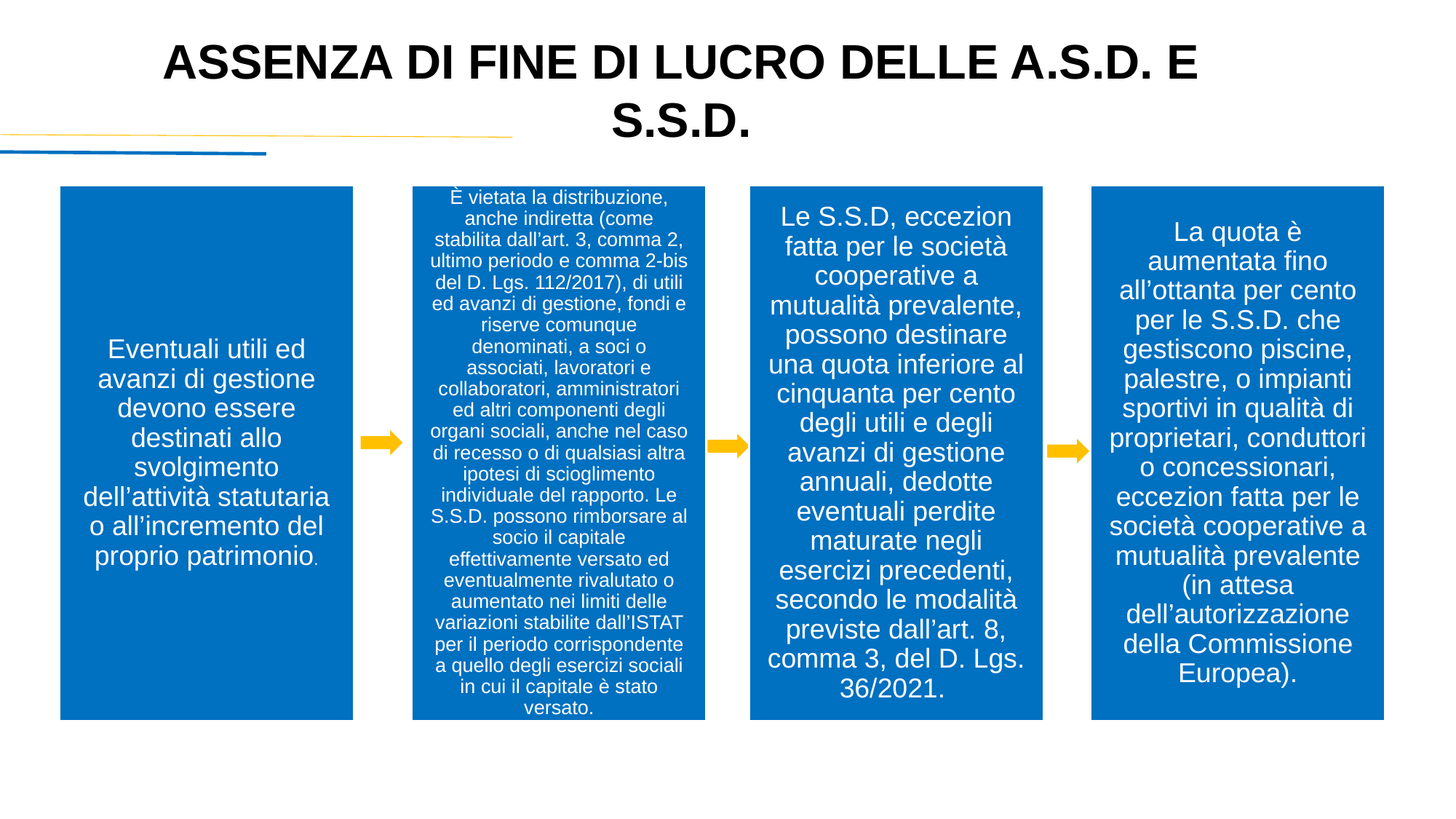

ASSENZA DI FINE DI LUCRO DELLE A.S.D. E S.S.D.
Eventuali utili ed avanzi di gestione devono essere destinati allo svolgimento dell’attività statutaria o all’incremento del proprio patrimonio.
È vietata la distribuzione, anche indiretta (come stabilita dall’art. 3, comma 2, ultimo periodo e comma 2-bis del D. Lgs. 112/2017), di utili ed avanzi di gestione, fondi e riserve comunque denominati, a soci o associati, lavoratori e collaboratori, amministratori ed altri componenti degli organi sociali, anche nel caso di recesso o di qualsiasi altra ipotesi di scioglimento individuale del rapporto. Le S.S.D. possono rimborsare al socio il capitale effettivamente versato ed eventualmente rivalutato o aumentato nei limiti delle variazioni stabilite dall’ISTAT per il periodo corrispondente a quello degli esercizi sociali in cui il capitale è stato versato.
Le S.S.D, eccezion fatta per le società cooperative a mutualità prevalente, possono destinare una quota inferiore al cinquanta per cento degli utili e degli avanzi di gestione annuali, dedotte eventuali perdite maturate negli esercizi precedenti, secondo le modalità previste dall’art. 8, comma 3, del D. Lgs. 36/2021.
La quota è aumentata fino all’ottanta per cento per le S.S.D. che gestiscono piscine, palestre, o impianti sportivi in qualità di proprietari, conduttori o concessionari, eccezion fatta per le società cooperative a mutualità prevalente (in attesa dell’autorizzazione della Commissione Europea).